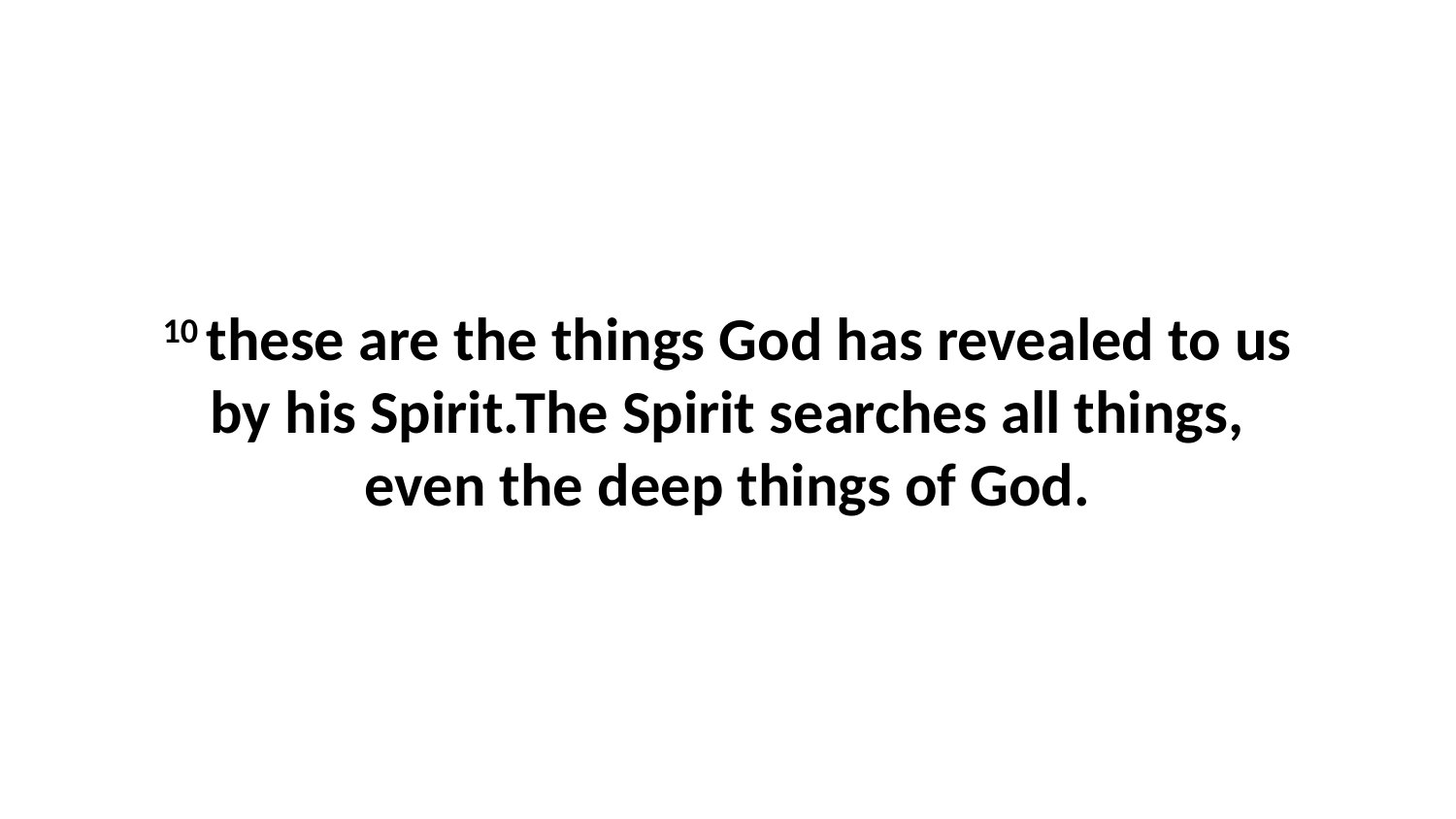

10 these are the things God has revealed to us by his Spirit.The Spirit searches all things, even the deep things of God.